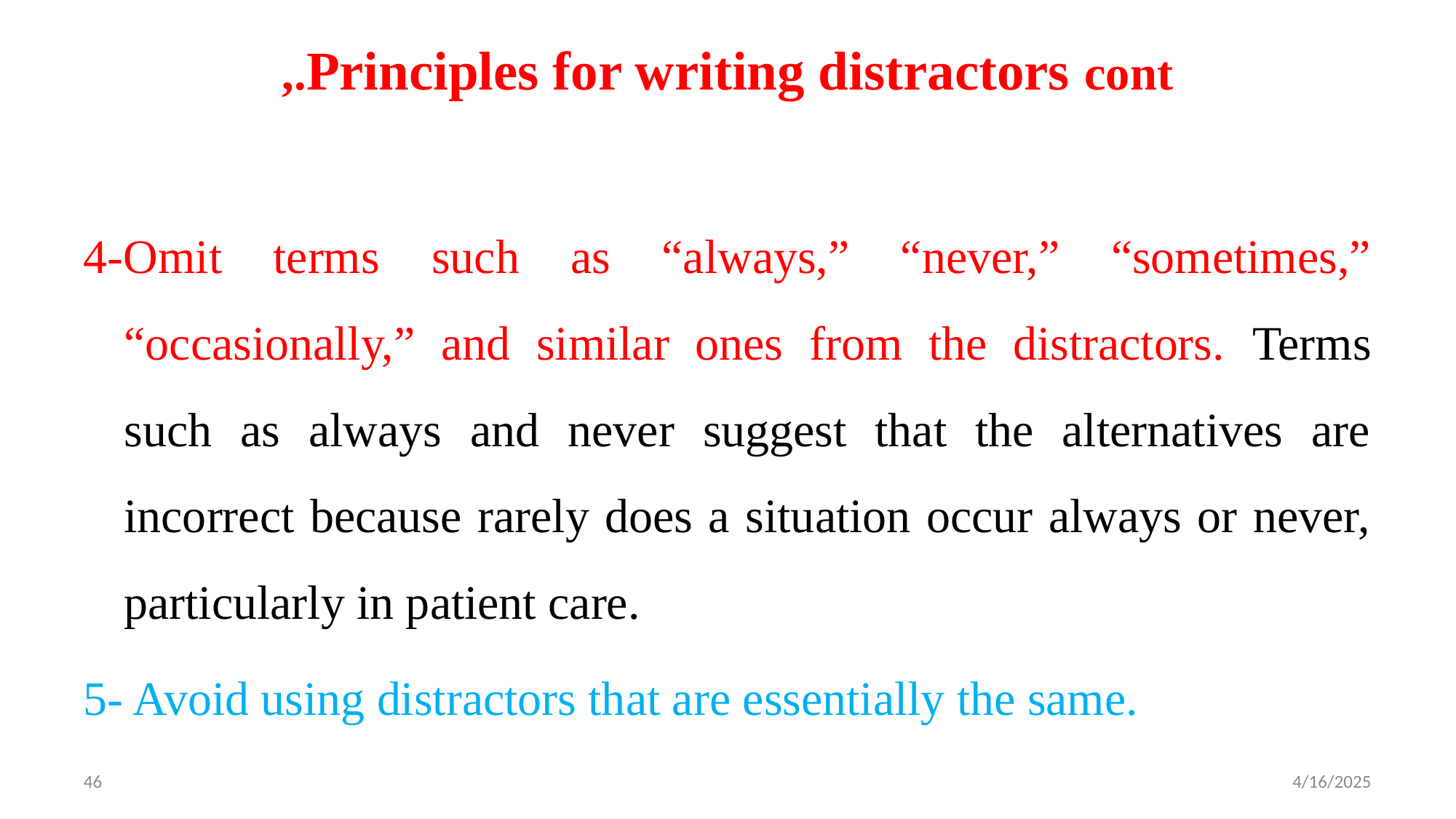

# Principles for writing distractors cont.,
4-Omit terms such as “always,” “never,” “sometimes,” “occasionally,” and similar ones from the distractors. Terms such as always and never suggest that the alternatives are incorrect because rarely does a situation occur always or never, particularly in patient care.
5- Avoid using distractors that are essentially the same.
46
4/16/2025